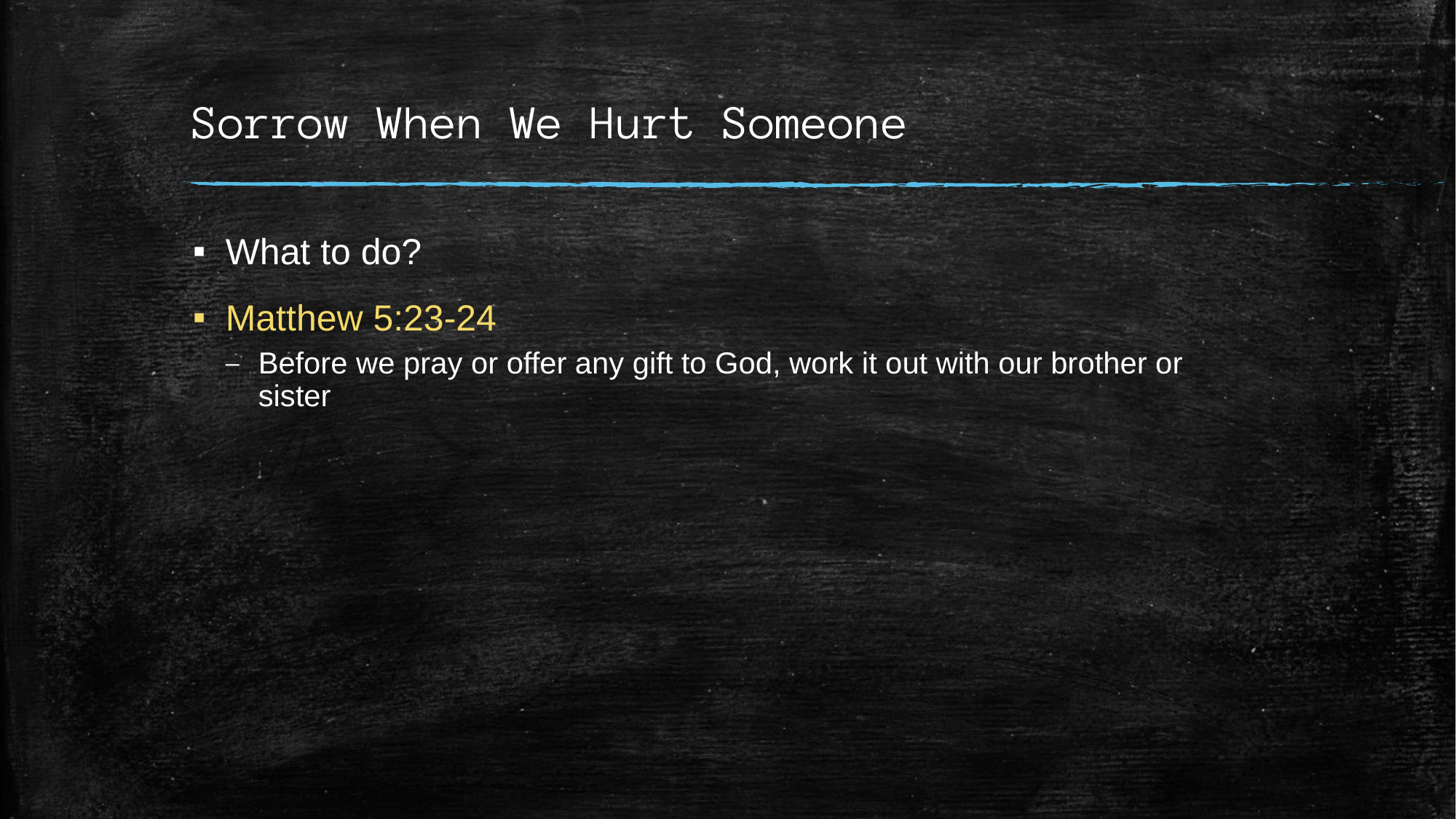

# Sorrow When We Hurt Someone
What to do?
Matthew 5:23-24
Before we pray or offer any gift to God, work it out with our brother or sister